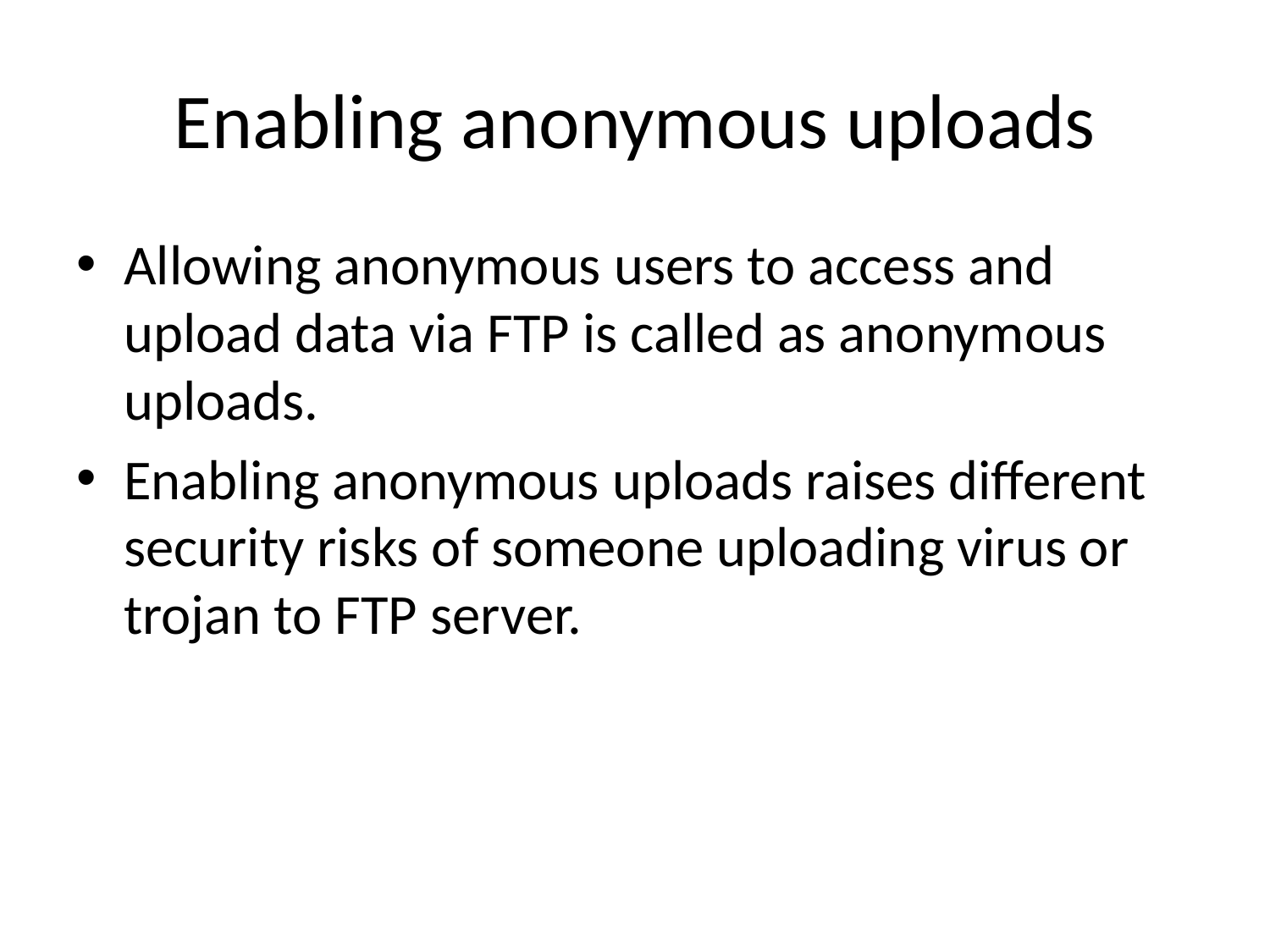

# Enabling anonymous uploads
Allowing anonymous users to access and upload data via FTP is called as anonymous uploads.
Enabling anonymous uploads raises different security risks of someone uploading virus or trojan to FTP server.